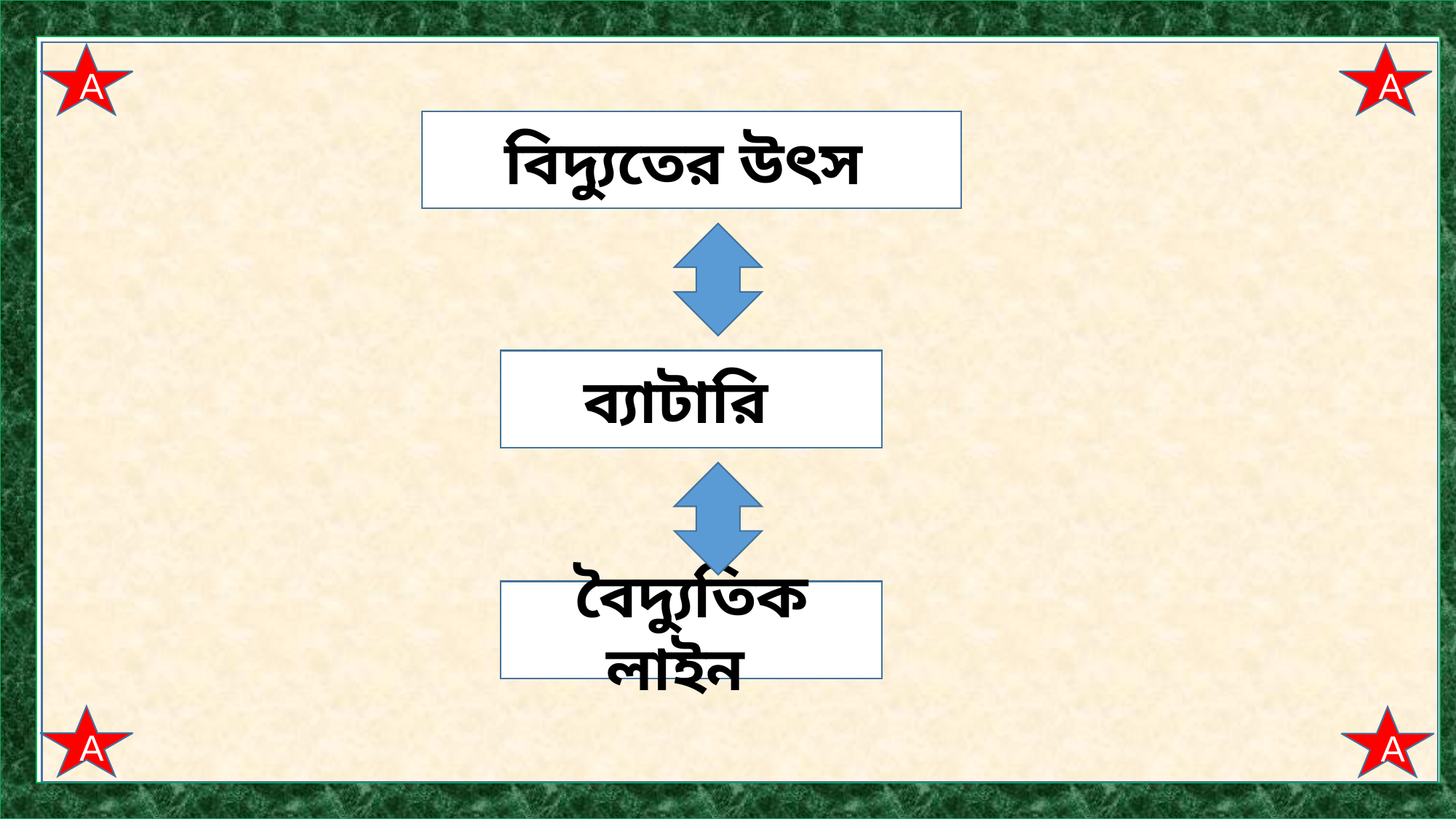

A
A
বিদ্যুতের উৎস

ব্যাটারি

বৈদ্যুতিক লাইন
A
A